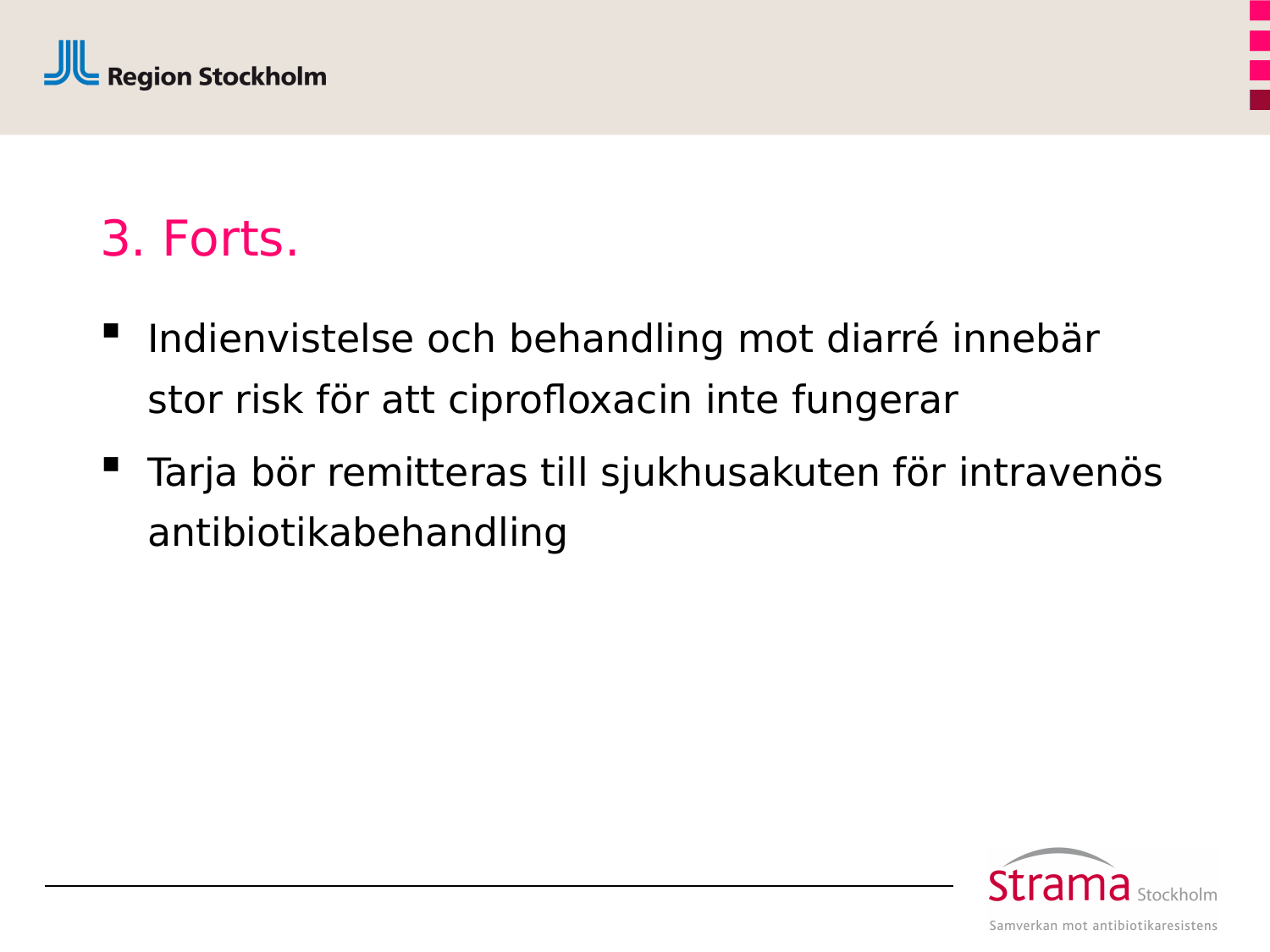

# 3. Forts.
Indienvistelse och behandling mot diarré innebär stor risk för att ciprofloxacin inte fungerar
Tarja bör remitteras till sjukhusakuten för intravenös antibiotikabehandling